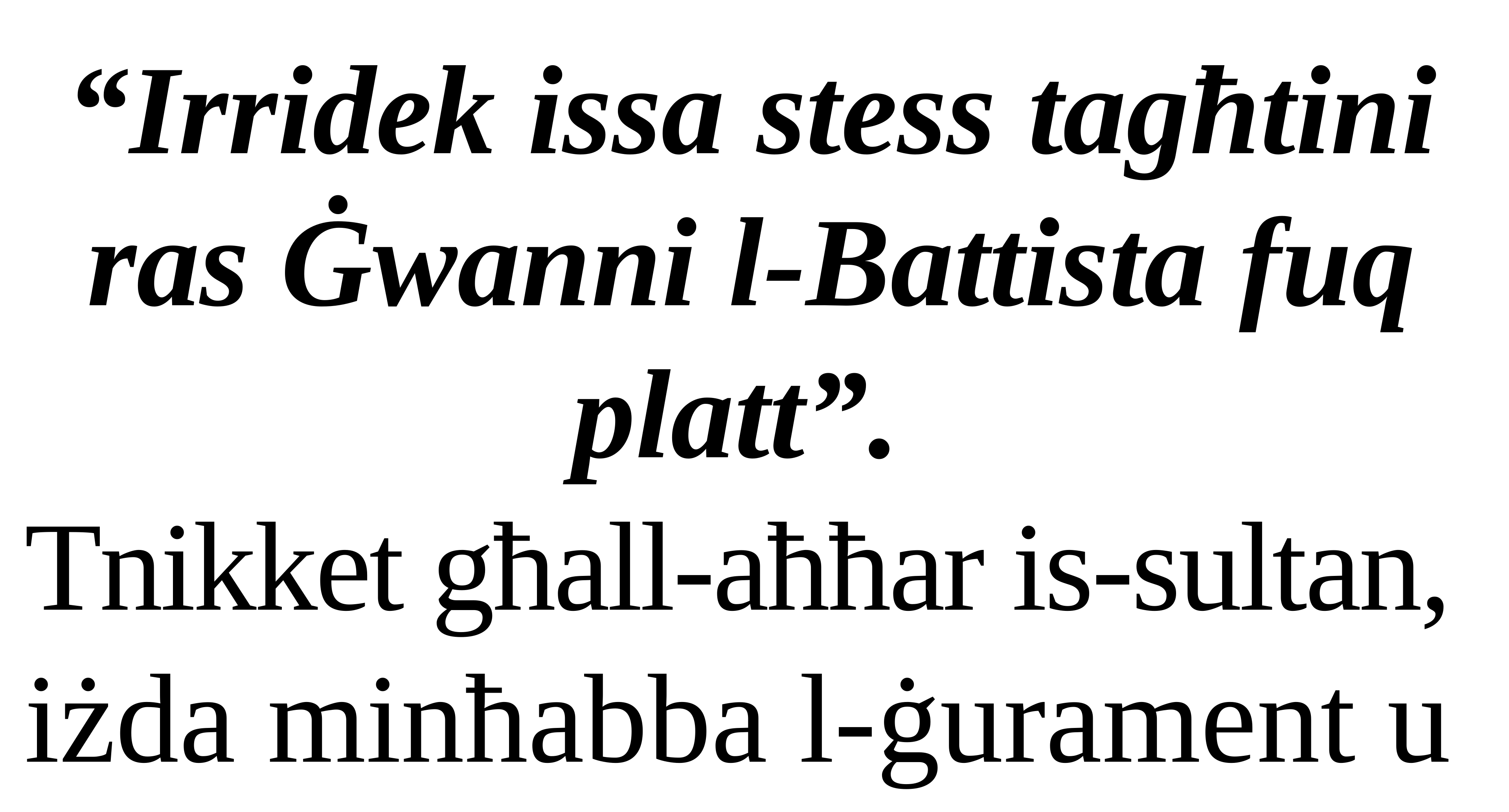

“Irridek issa stess tagħtini ras Ġwanni l-Battista fuq platt”.
Tnikket għall-aħħar is-sultan, iżda minħabba l-ġurament u